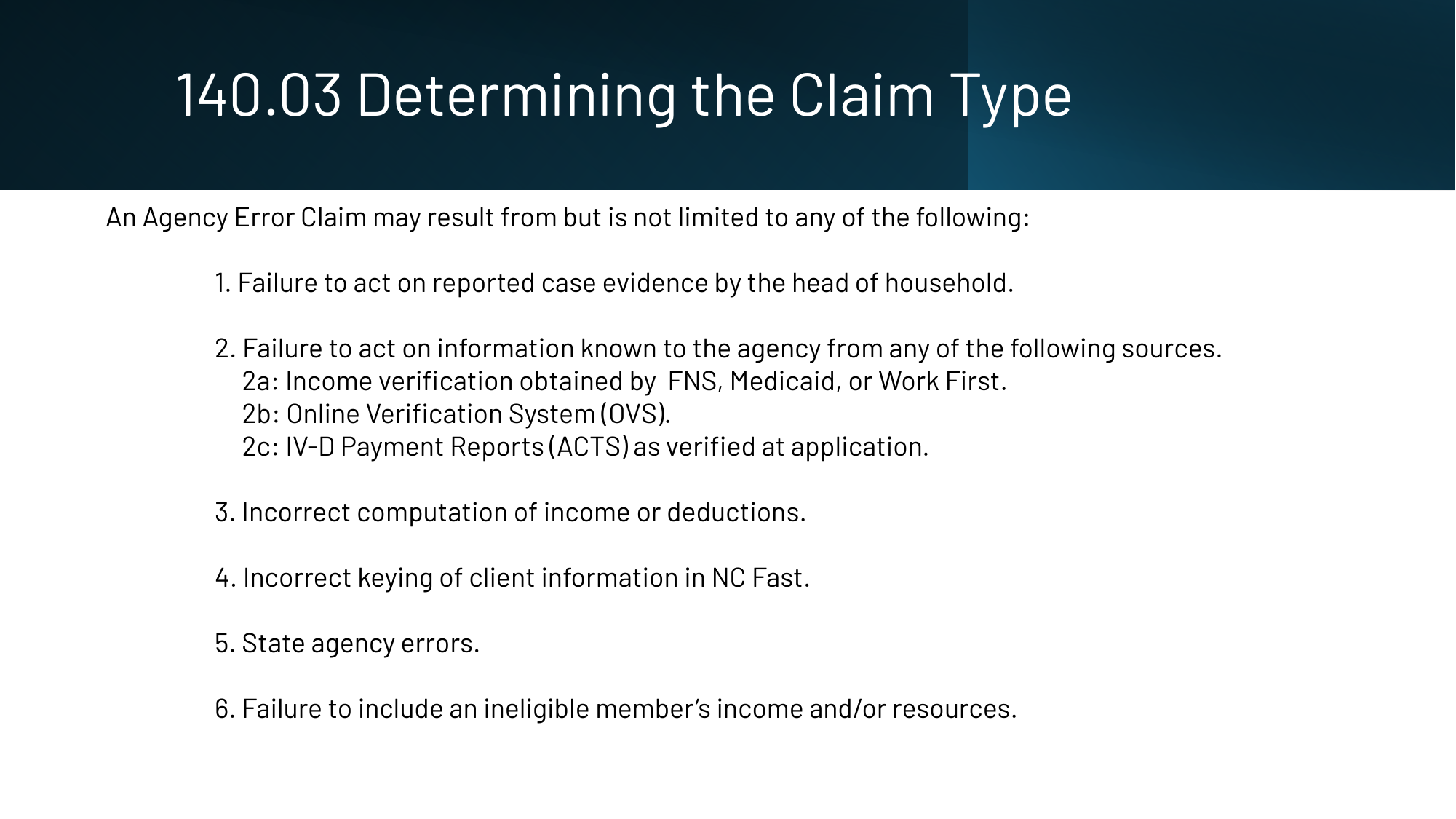

# 140.03 Determining the Claim Type
An Agency Error Claim may result from but is not limited to any of the following:

	1. Failure to act on reported case evidence by the head of household.

	2. Failure to act on information known to the agency from any of the following sources.
 	     2a: Income verification obtained by  FNS, Medicaid, or Work First.
	     2b: Online Verification System (OVS).
	     2c: IV-D Payment Reports (ACTS) as verified at application.

	3. Incorrect computation of income or deductions.

	4. Incorrect keying of client information in NC Fast.

	5. State agency errors.

	6. Failure to include an ineligible member’s income and/or resources.